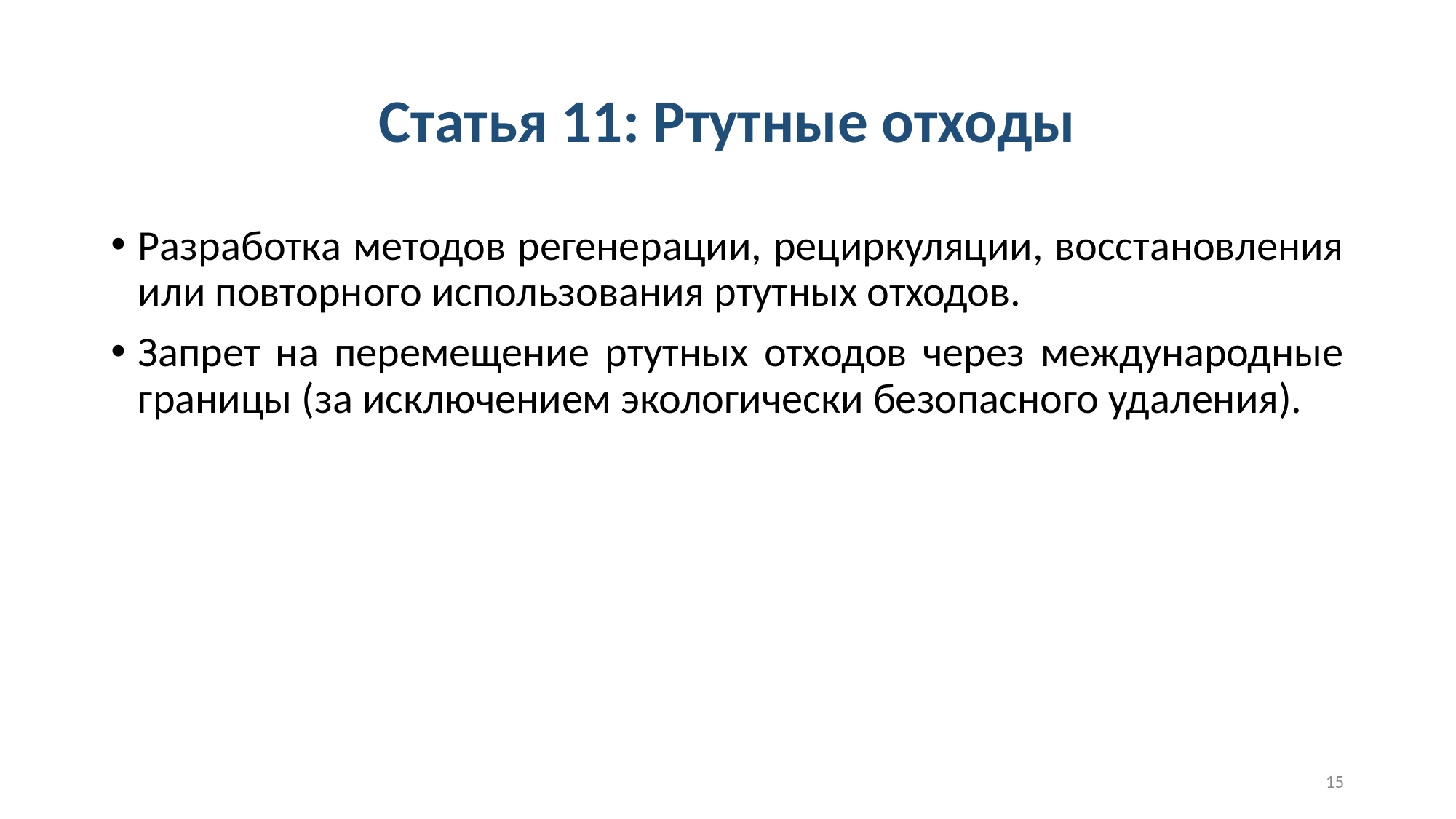

# Статья 11: Ртутные отходы
Разработка методов регенерации, рециркуляции, восстановления или повторного использования ртутных отходов.
Запрет на перемещение ртутных отходов через международные границы (за исключением экологически безопасного удаления).

15